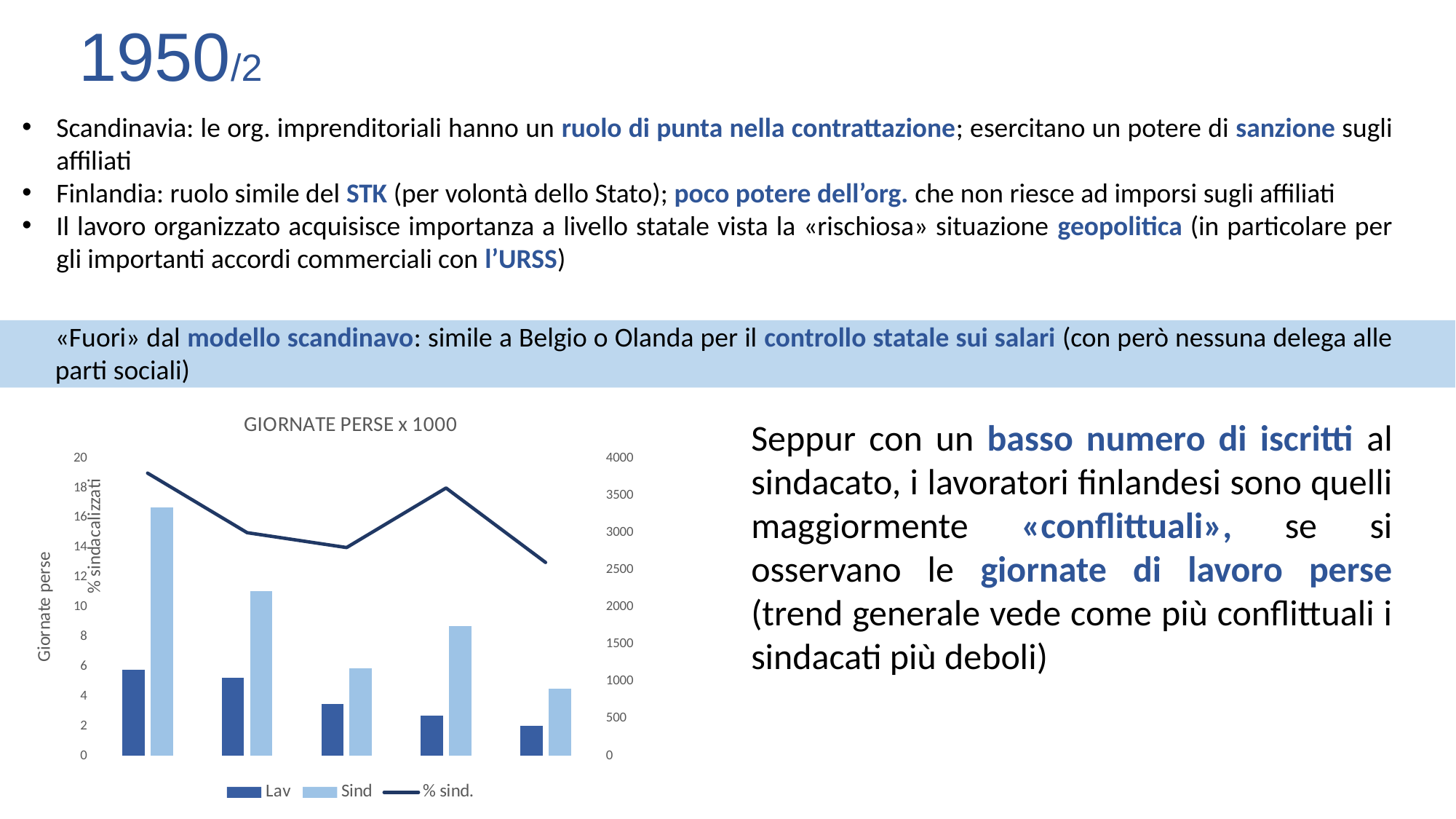

1950/2
Scandinavia: le org. imprenditoriali hanno un ruolo di punta nella contrattazione; esercitano un potere di sanzione sugli affiliati
Finlandia: ruolo simile del STK (per volontà dello Stato); poco potere dell’org. che non riesce ad imporsi sugli affiliati
Il lavoro organizzato acquisisce importanza a livello statale vista la «rischiosa» situazione geopolitica (in particolare per gli importanti accordi commerciali con l’URSS)

«Fuori» dal modello scandinavo: simile a Belgio o Olanda per il controllo statale sui salari (con però nessuna delega alle parti sociali)

### Chart: GIORNATE PERSE x 1000

| Category | Lav | Sind | % sind. |
|---|---|---|---|
| FIN | 1159.0 | 3340.0 | 19.0 |
| ITA | 1052.0 | 2218.0 | 15.0 |
| BEL | 695.0 | 1178.0 | 14.0 |
| FRA | 546.0 | 1743.0 | 18.0 |
| IRL | 404.0 | 900.0 | 13.0 |
Seppur con un basso numero di iscritti al sindacato, i lavoratori finlandesi sono quelli maggiormente «conflittuali», se si osservano le giornate di lavoro perse (trend generale vede come più conflittuali i sindacati più deboli)